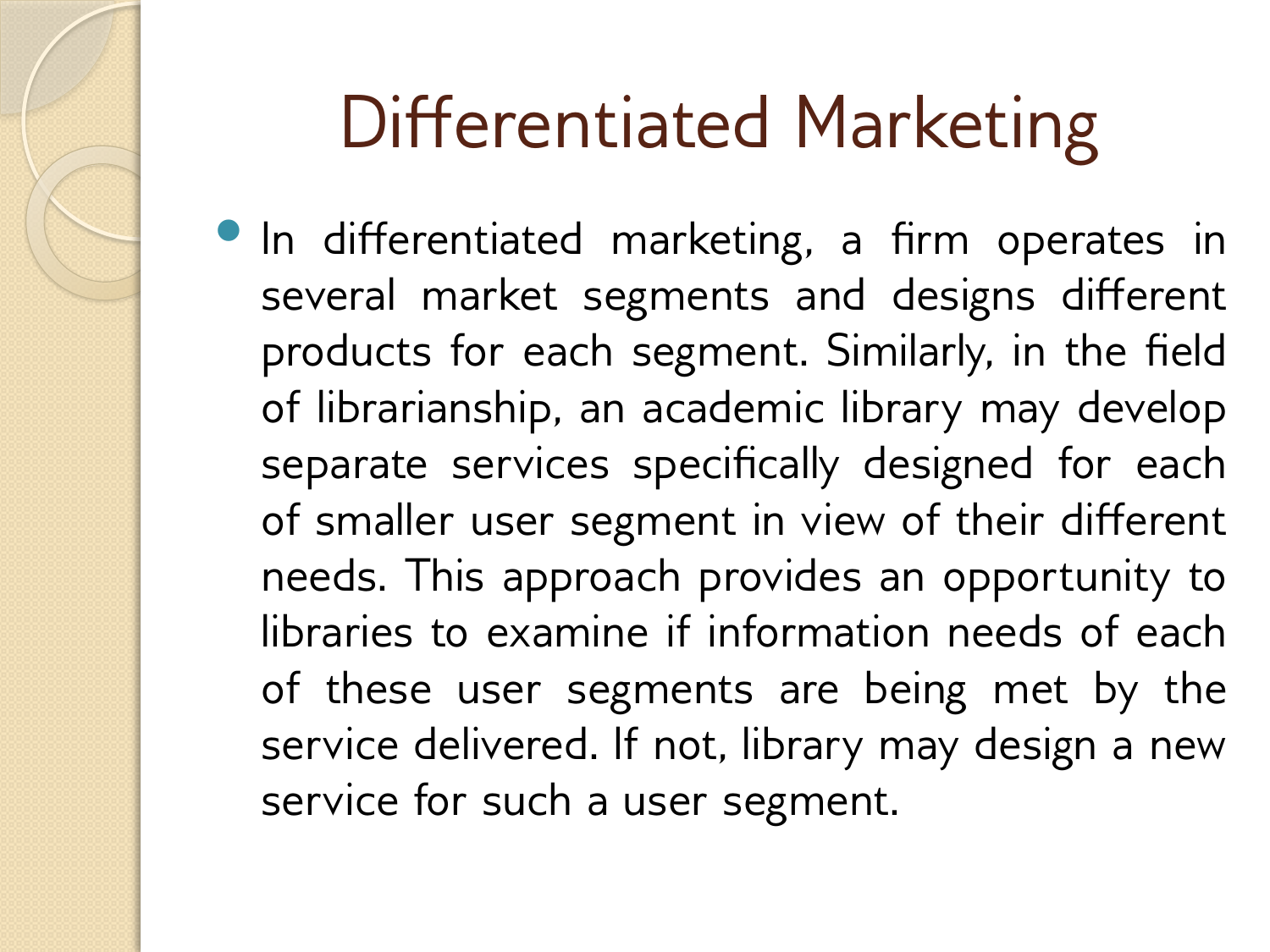

# Differentiated Marketing
In differentiated marketing, a firm operates in several market segments and designs different products for each segment. Similarly, in the field of librarianship, an academic library may develop separate services specifically designed for each of smaller user segment in view of their different needs. This approach provides an opportunity to libraries to examine if information needs of each of these user segments are being met by the service delivered. If not, library may design a new service for such a user segment.